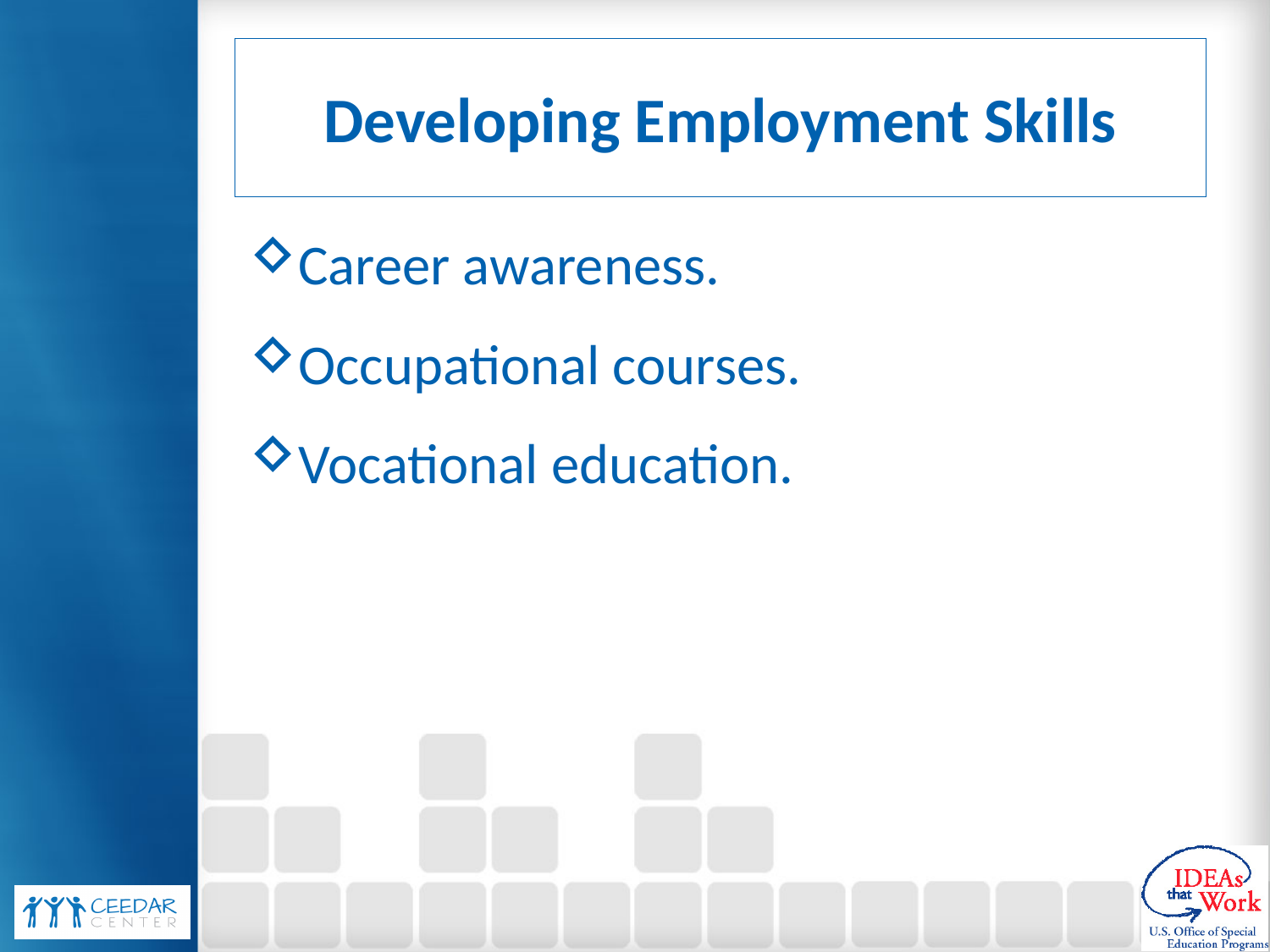

# Developing Employment Skills
Career awareness.
Occupational courses.
Vocational education.